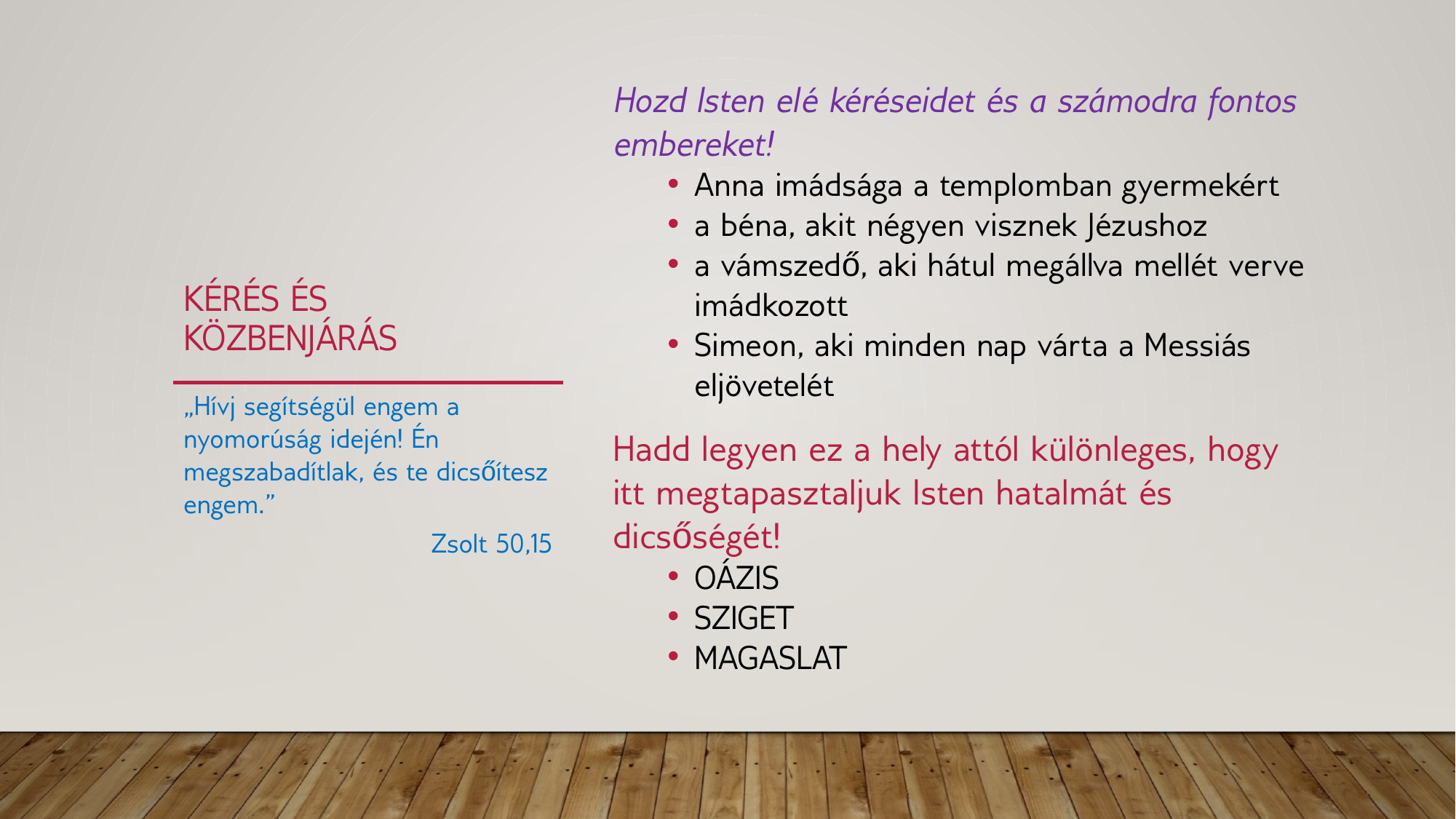

Hozd Isten elé kéréseidet és a számodra fontos embereket!
Anna imádsága a templomban gyermekért
a béna, akit négyen visznek Jézushoz
a vámszedő, aki hátul megállva mellét verve imádkozott
Simeon, aki minden nap várta a Messiás eljövetelét

Hadd legyen ez a hely attól különleges, hogy itt megtapasztaljuk Isten hatalmát és dicsőségét!
OÁZIS
SZIGET
MAGASLAT
# Kérés és közbenjárás
„Hívj segítségül engem a nyomorúság idején! Én megszabadítlak, és te dicsőítesz engem.”
Zsolt 50,15